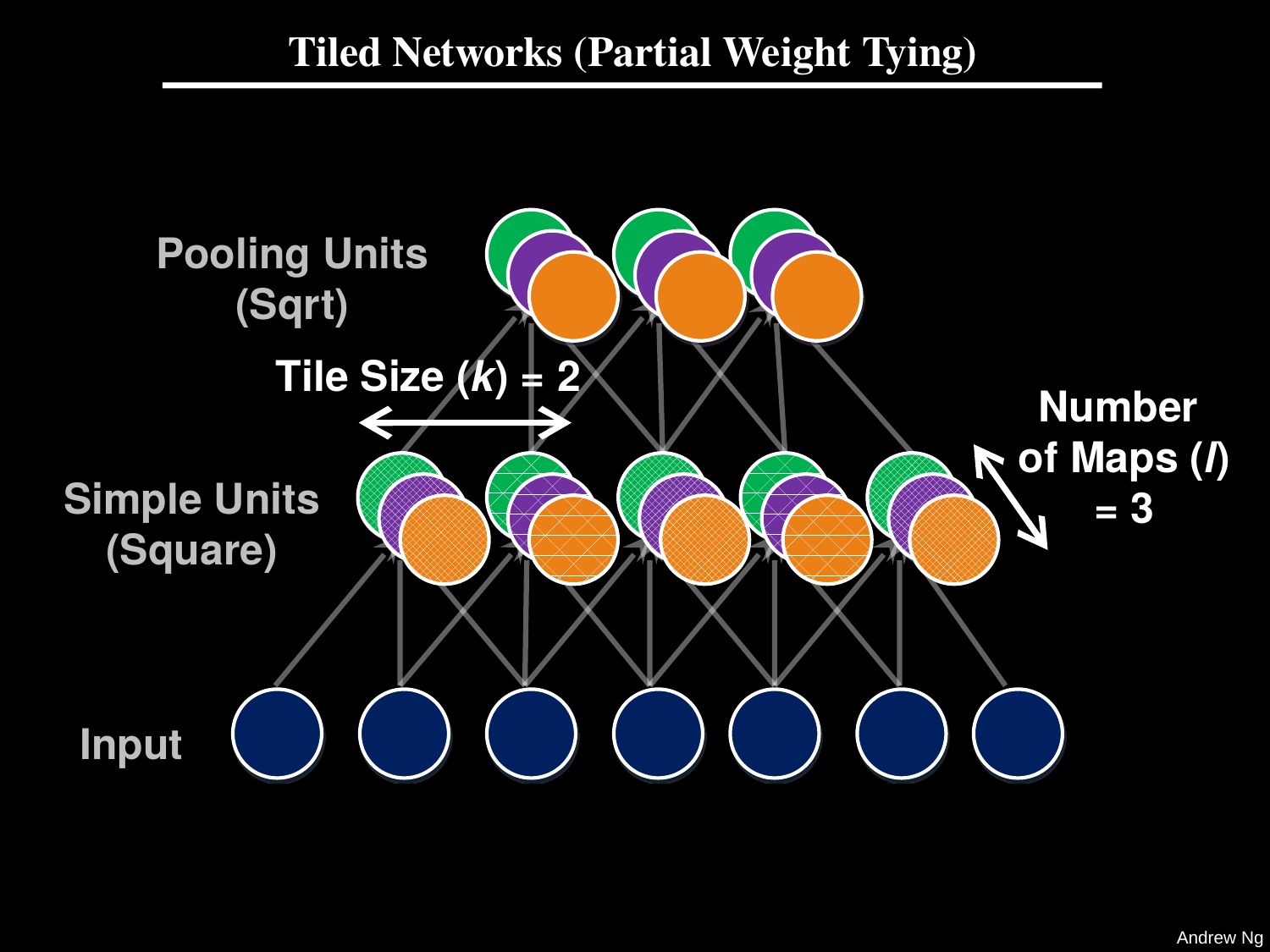

# Tiled Networks (Partial Weight Tying)

Pooling Units
(Sqrt)

Tile Size (k) = 2
Number  of Maps (l)
= 3

Simple Units
(Square)

Input